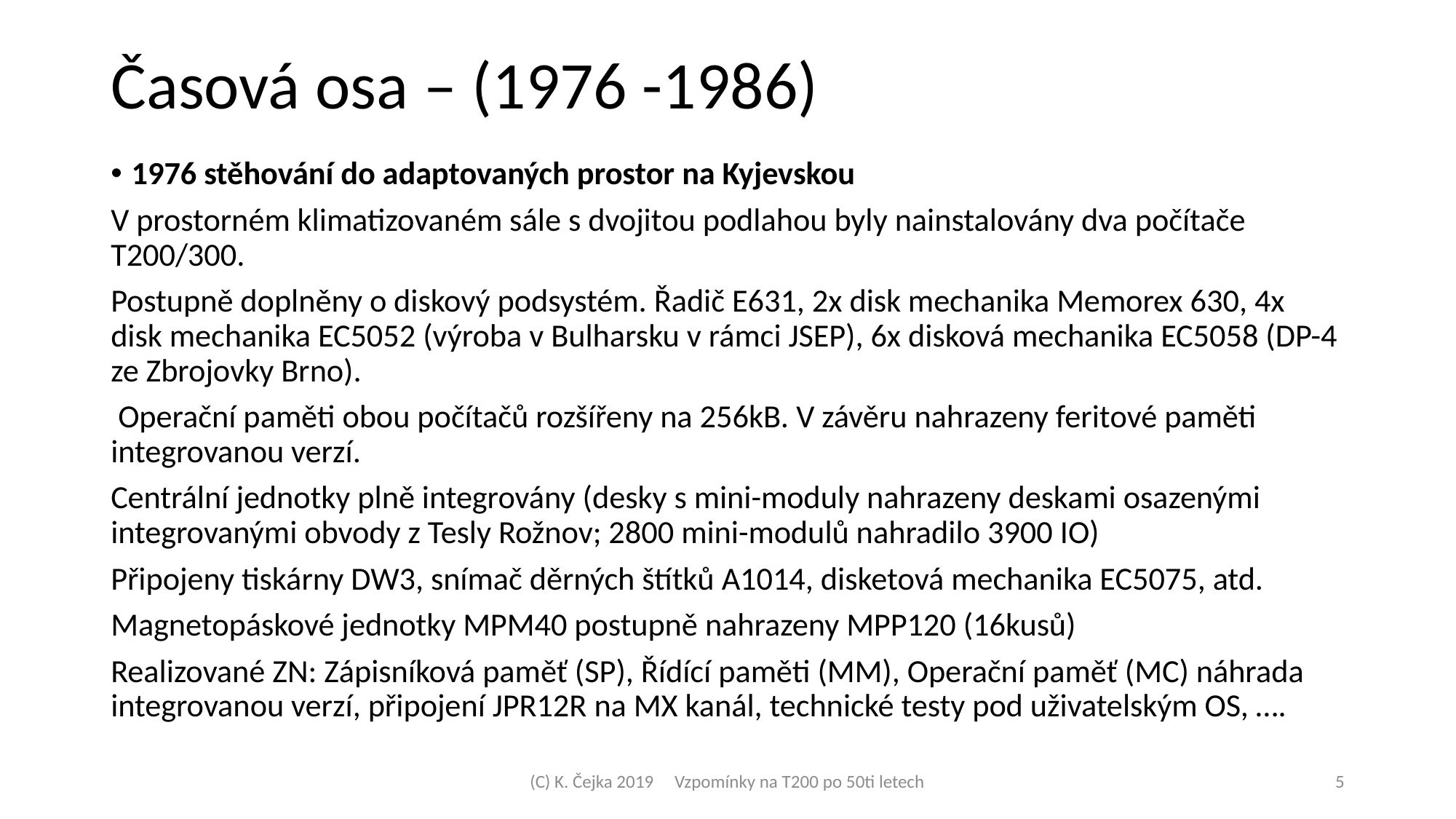

Časová osa – (1976 -1986)
1976 stěhování do adaptovaných prostor na Kyjevskou
V prostorném klimatizovaném sále s dvojitou podlahou byly nainstalovány dva počítače T200/300.
Postupně doplněny o diskový podsystém. Řadič E631, 2x disk mechanika Memorex 630, 4x disk mechanika EC5052 (výroba v Bulharsku v rámci JSEP), 6x disková mechanika EC5058 (DP-4 ze Zbrojovky Brno).
 Operační paměti obou počítačů rozšířeny na 256kB. V závěru nahrazeny feritové paměti integrovanou verzí.
Centrální jednotky plně integrovány (desky s mini-moduly nahrazeny deskami osazenými integrovanými obvody z Tesly Rožnov; 2800 mini-modulů nahradilo 3900 IO)
Připojeny tiskárny DW3, snímač děrných štítků A1014, disketová mechanika EC5075, atd.
Magnetopáskové jednotky MPM40 postupně nahrazeny MPP120 (16kusů)
Realizované ZN: Zápisníková paměť (SP), Řídící paměti (MM), Operační paměť (MC) náhrada integrovanou verzí, připojení JPR12R na MX kanál, technické testy pod uživatelským OS, ….
(C) K. Čejka 2019     Vzpomínky na T200 po 50ti letech
5